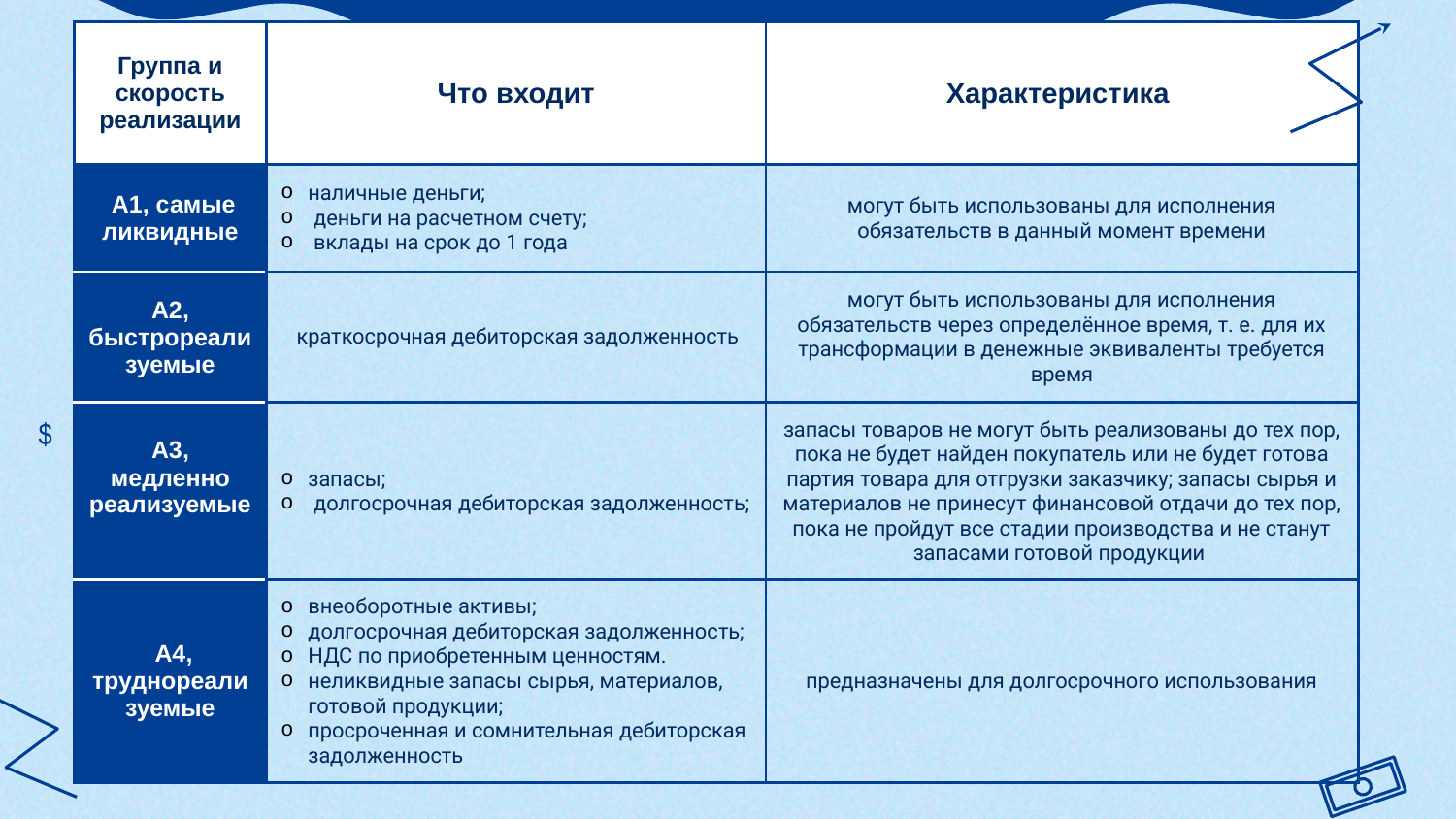

| Группа и скорость реализации | Что входит | Характеристика |
| --- | --- | --- |
| А1, самые ликвидные | наличные деньги; деньги на расчетном счету; вклады на срок до 1 года | могут быть использованы для исполнения обязательств в данный момент времени |
| А2, быстрореализуемые | краткосрочная дебиторская задолженность | могут быть использованы для исполнения обязательств через определённое время, т. е. для их трансформации в денежные эквиваленты требуется время |
| А3, медленно реализуемые | запасы; долгосрочная дебиторская задолженность; | запасы товаров не могут быть реализованы до тех пор, пока не будет найден покупатель или не будет готова партия товара для отгрузки заказчику; запасы сырья и материалов не принесут финансовой отдачи до тех пор, пока не пройдут все стадии производства и не станут запасами готовой продукции |
| А4, труднореализуемые | внеоборотные активы; долгосрочная дебиторская задолженность; НДС по приобретенным ценностям. неликвидные запасы сырья, материалов, готовой продукции; просроченная и сомнительная дебиторская задолженность | предназначены для долгосрочного использования |

# Активы
$